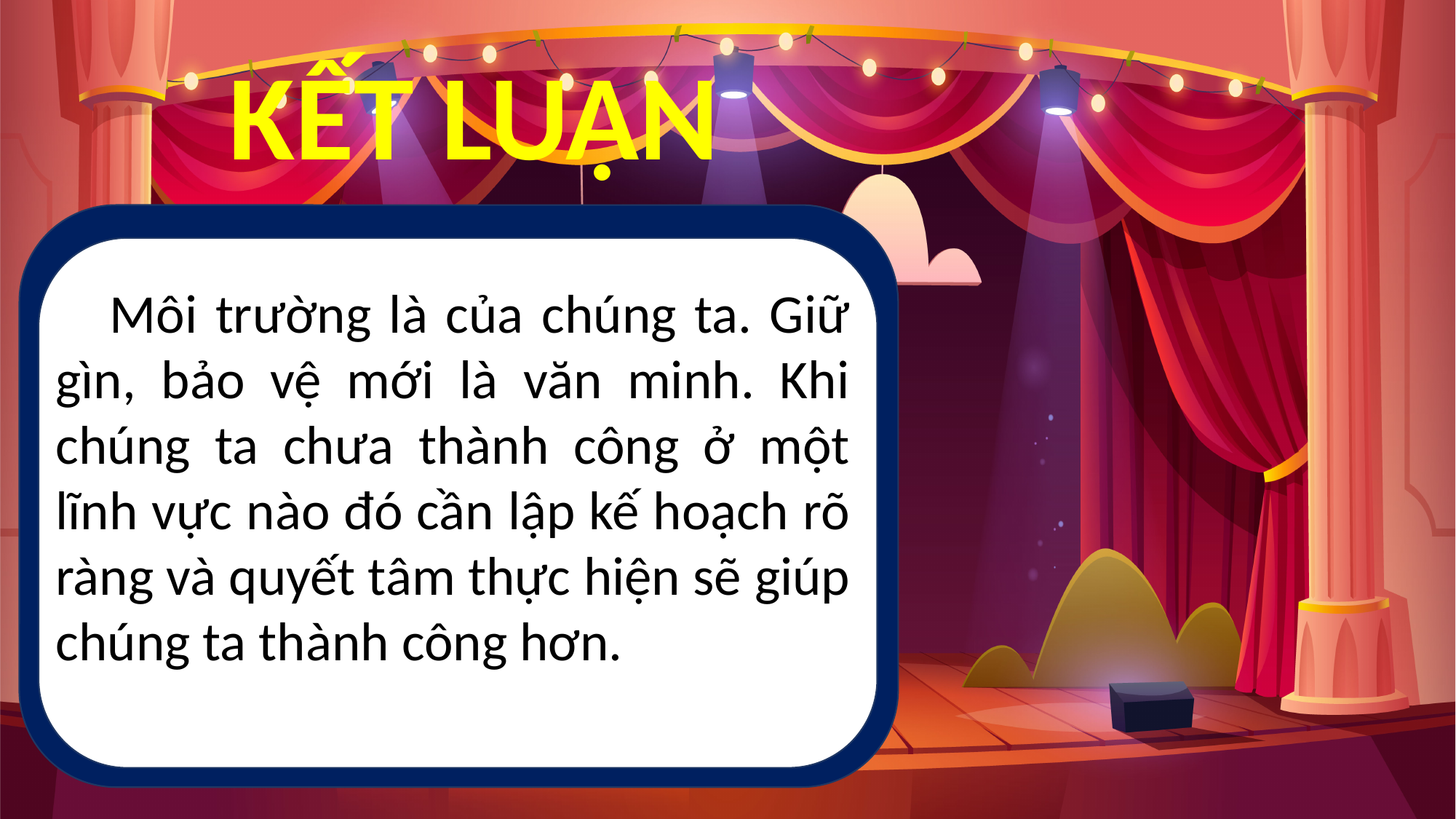

KẾT LUẬN

Trong cuộc sống ai cũng cũng cần có những người bạn tốt để cùng trò chuyện, sẻ chia, giúp nhân lên miềm vui và làm với đi những nỗi buồn trong cuộc sống. Để có được những người bạn như vậy chúng ta cần phải thiết lập và duy trì những  mối quan hệ đó,
   Môi trường là của chúng ta. Giữ gìn, bảo vệ mới là văn minh. Khi chúng ta chưa thành công ở một lĩnh vực nào đó cần lập kế hoạch rõ ràng và quyết tâm thực hiện sẽ giúp chúng ta thành công hơn.